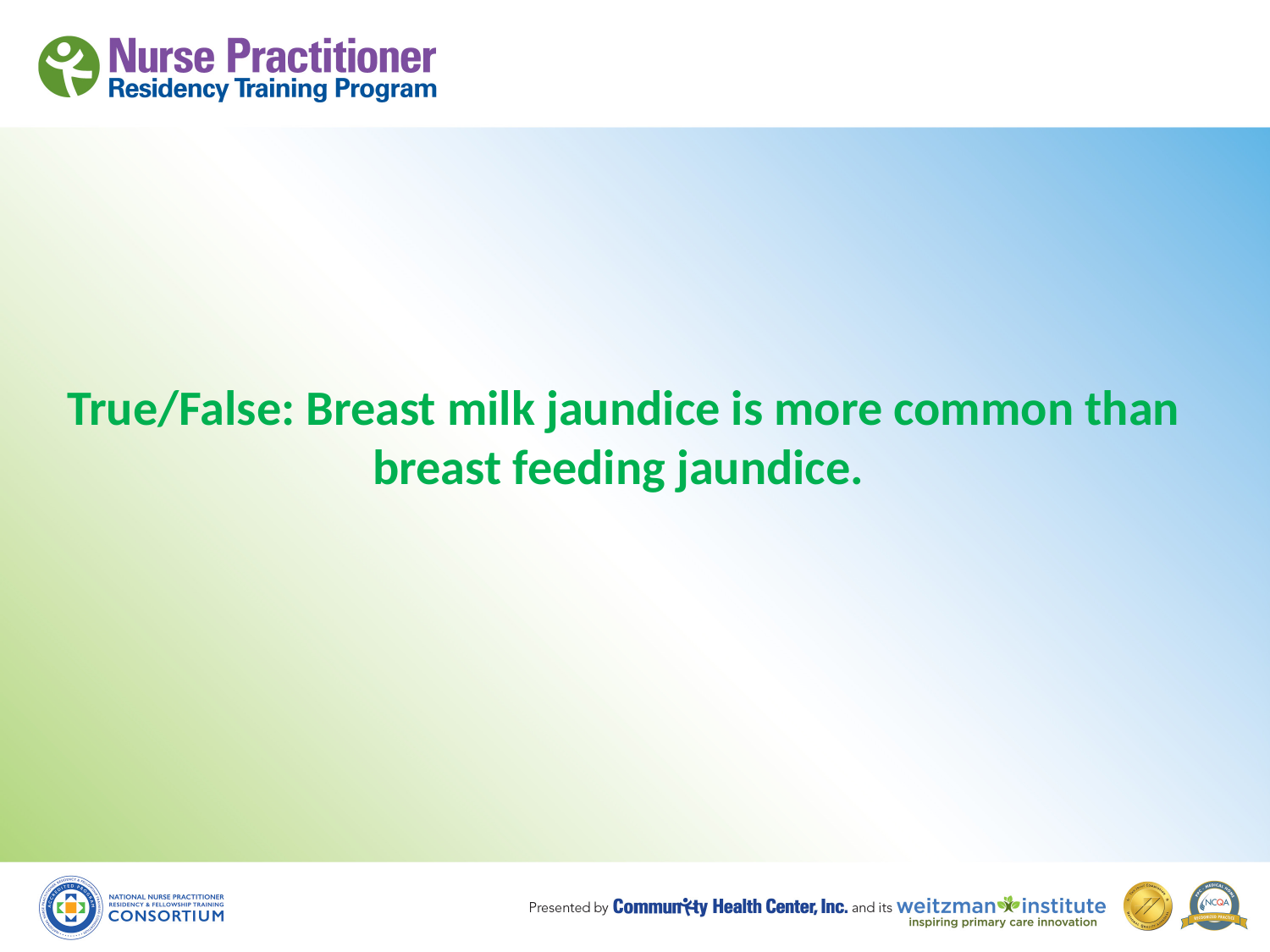

# True/False: Breast milk jaundice is more common than breast feeding jaundice.